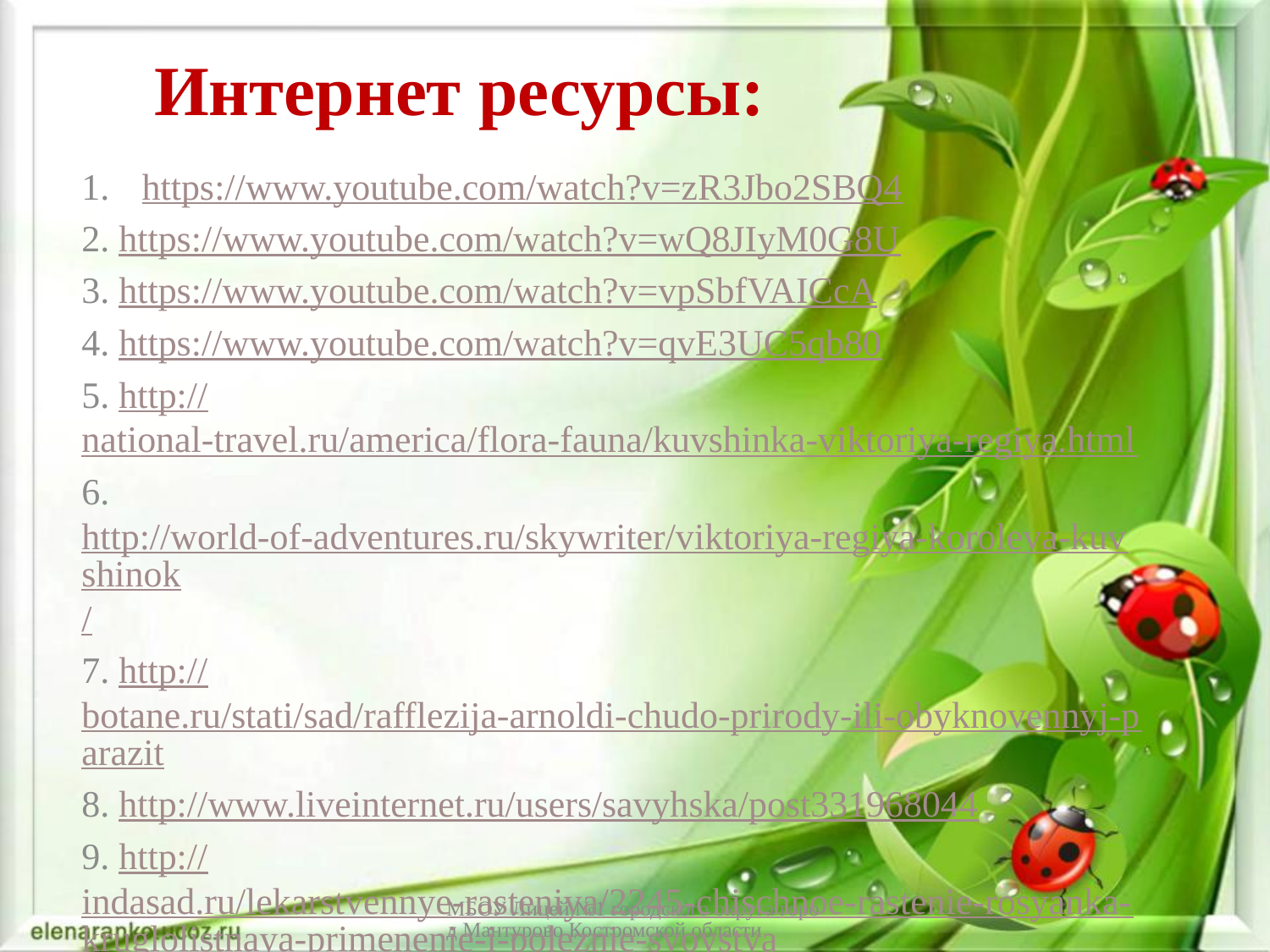

# Интернет ресурсы:
https://www.youtube.com/watch?v=zR3Jbo2SBQ4
2. https://www.youtube.com/watch?v=wQ8JIyM0G8U
3. https://www.youtube.com/watch?v=vpSbfVAICcA
4. https://www.youtube.com/watch?v=qvE3UC5qb80
5. http://national-travel.ru/america/flora-fauna/kuvshinka-viktoriya-regiya.html
6. http://world-of-adventures.ru/skywriter/viktoriya-regiya-koroleva-kuvshinok/
7. http://botane.ru/stati/sad/rafflezija-arnoldi-chudo-prirody-ili-obyknovennyj-parazit
8. http://www.liveinternet.ru/users/savyhska/post331968044
9. http://indasad.ru/lekarstvennye-rasteniya/2245-chischnoe-rastenie-rosyanka-kruglolistnaya-primenenie-i-poleznie-svoystva

МБОУ Лицей №1 городского округа город Мантурово Костромской области